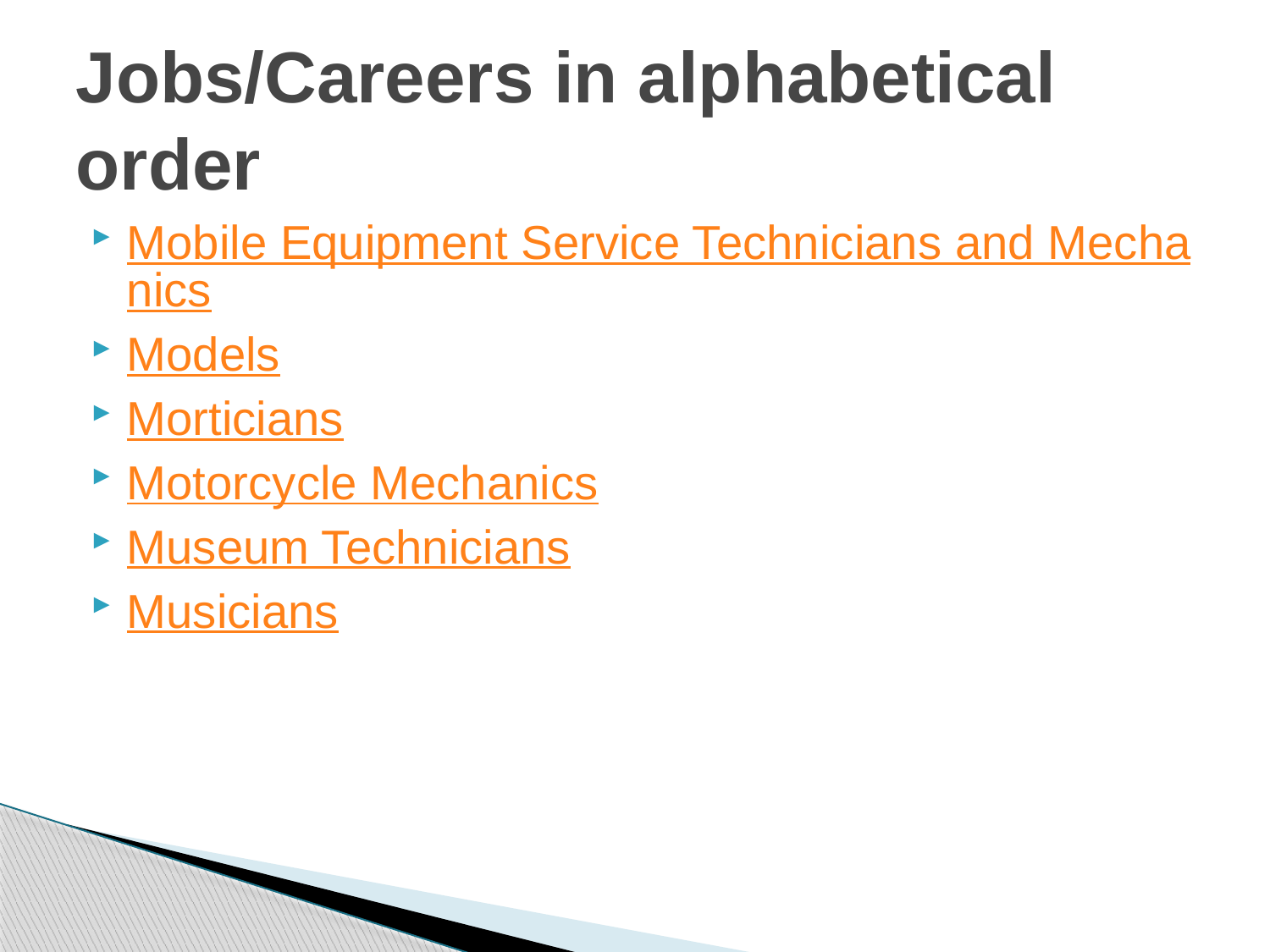

# Jobs/Careers in alphabetical order
Mobile Equipment Service Technicians and Mechanics
Models
Morticians
Motorcycle Mechanics
Museum Technicians
Musicians